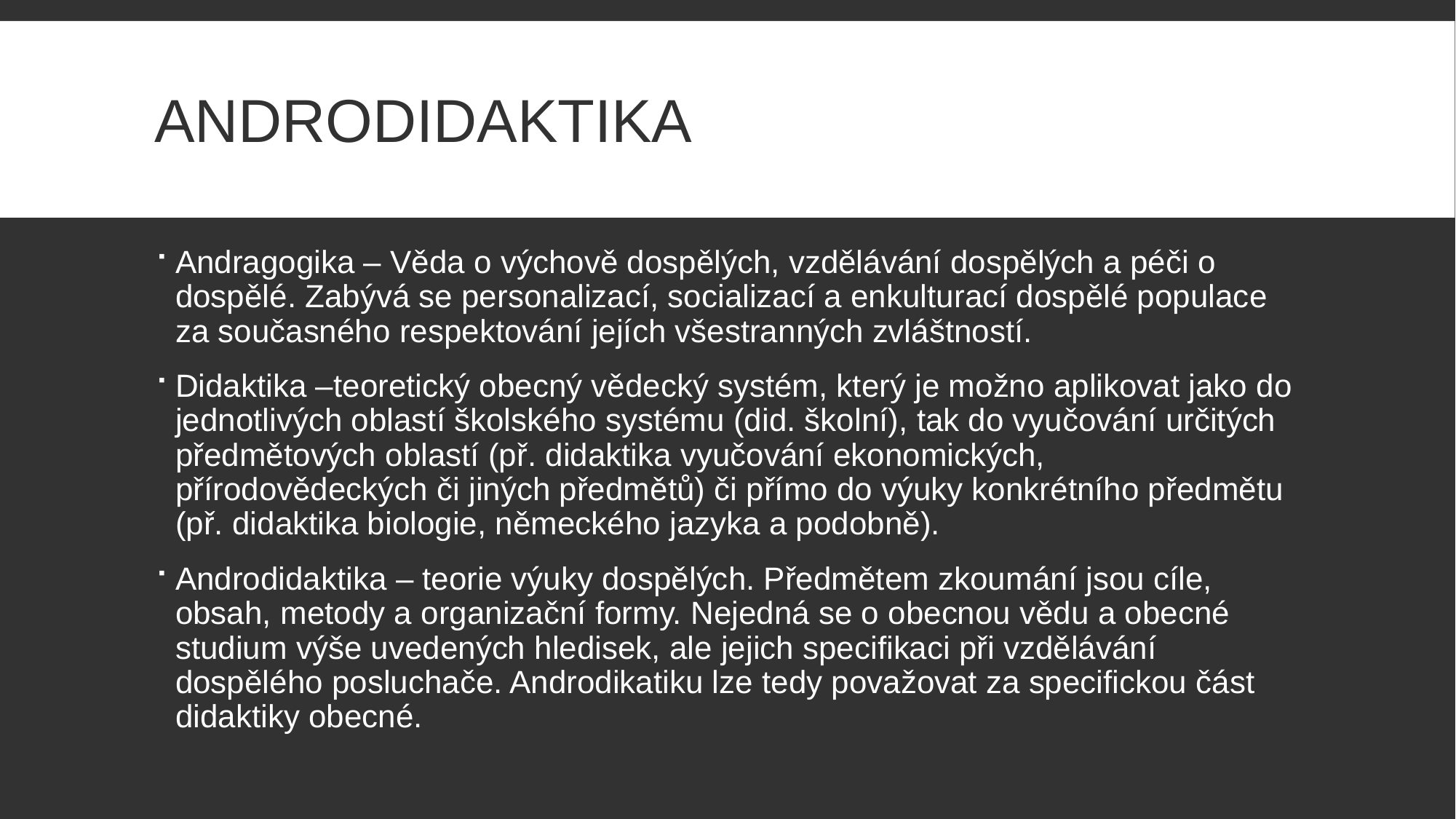

# Androdidaktika
Andragogika – Věda o výchově dospělých, vzdělávání dospělých a péči o dospělé. Zabývá se personalizací, socializací a enkulturací dospělé populace za současného respektování jejích všestranných zvláštností.
Didaktika –teoretický obecný vědecký systém, který je možno aplikovat jako do jednotlivých oblastí školského systému (did. školní), tak do vyučování určitých předmětových oblastí (př. didaktika vyučování ekonomických, přírodovědeckých či jiných předmětů) či přímo do výuky konkrétního předmětu (př. didaktika biologie, německého jazyka a podobně).
Androdidaktika – teorie výuky dospělých. Předmětem zkoumání jsou cíle, obsah, metody a organizační formy. Nejedná se o obecnou vědu a obecné studium výše uvedených hledisek, ale jejich specifikaci při vzdělávání dospělého posluchače. Androdikatiku lze tedy považovat za specifickou část didaktiky obecné.